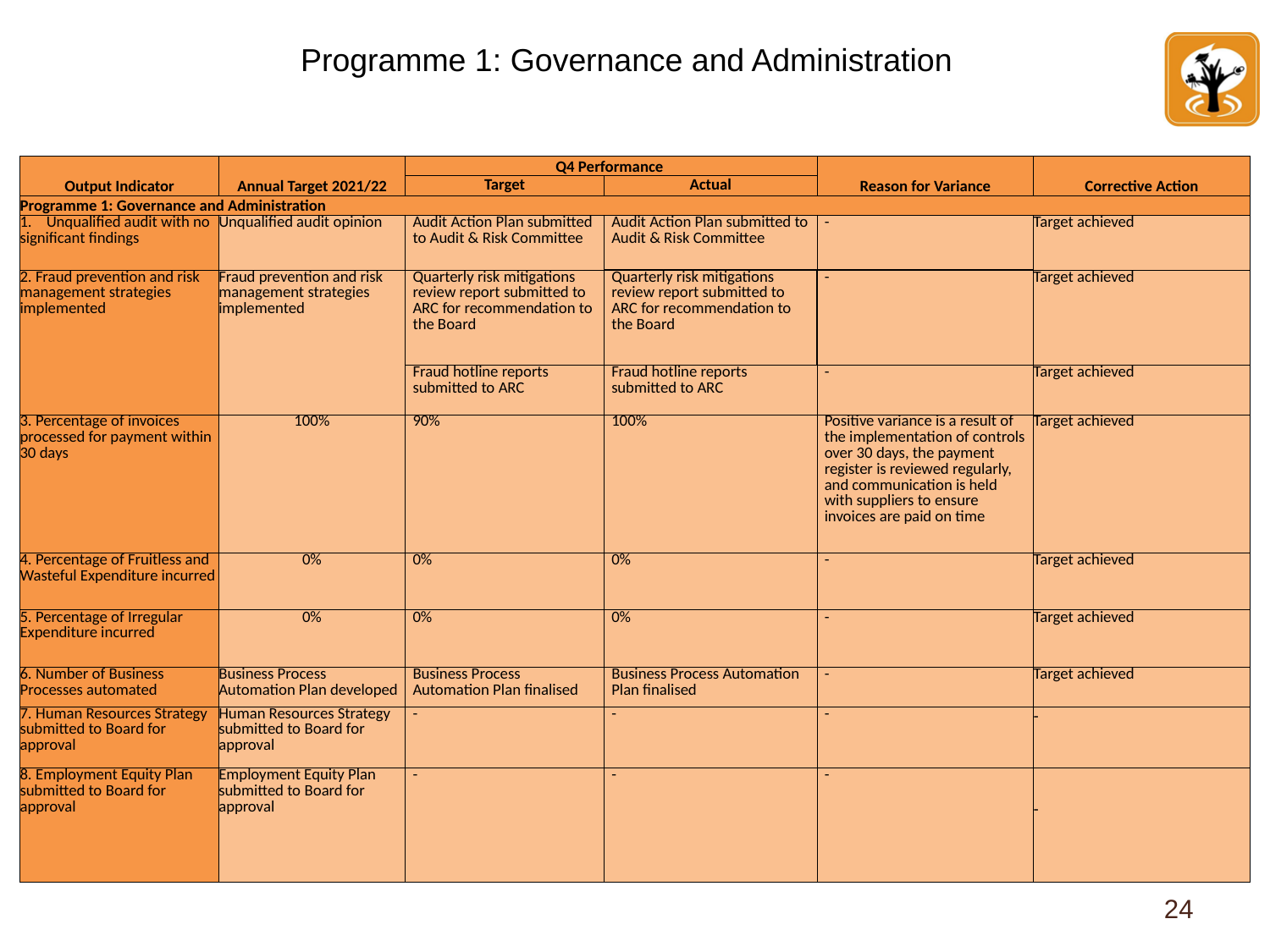

# Programme 1: Governance and Administration
| Output Indicator | Annual Target 2021/22 | Q4 Performance |  | Reason for Variance | Corrective Action |
| --- | --- | --- | --- | --- | --- |
|  |  | Target | Actual |  |  |
| Programme 1: Governance and Administration |  |  |  |  |  |
| 1.    Unqualified audit with no significant findings | Unqualified audit opinion | Audit Action Plan submitted to Audit & Risk Committee | Audit Action Plan submitted to Audit & Risk Committee | - | Target achieved |
| 2. Fraud prevention and risk management strategies implemented | Fraud prevention and risk management strategies implemented | Quarterly risk mitigations review report submitted to ARC for recommendation to the Board | Quarterly risk mitigations review report submitted to ARC for recommendation to the Board | - | Target achieved |
|  |  | Fraud hotline reports submitted to ARC | Fraud hotline reports submitted to ARC | - | Target achieved |
| 3. Percentage of invoices processed for payment within 30 days | 100% | 90% | 100% | Positive variance is a result of the implementation of controls over 30 days, the payment register is reviewed regularly, and communication is held with suppliers to ensure invoices are paid on time | Target achieved |
| 4. Percentage of Fruitless and Wasteful Expenditure incurred | 0% | 0% | 0% | - | Target achieved |
| 5. Percentage of Irregular Expenditure incurred | 0% | 0% | 0% | - | Target achieved |
| 6. Number of Business Processes automated | Business Process Automation Plan developed | Business Process Automation Plan finalised | Business Process Automation Plan finalised | - | Target achieved |
| 7. Human Resources Strategy submitted to Board for approval | Human Resources Strategy submitted to Board for approval | - | - | - | - |
| 8. Employment Equity Plan submitted to Board for approval | Employment Equity Plan submitted to Board for approval | - | - | - | - |
24